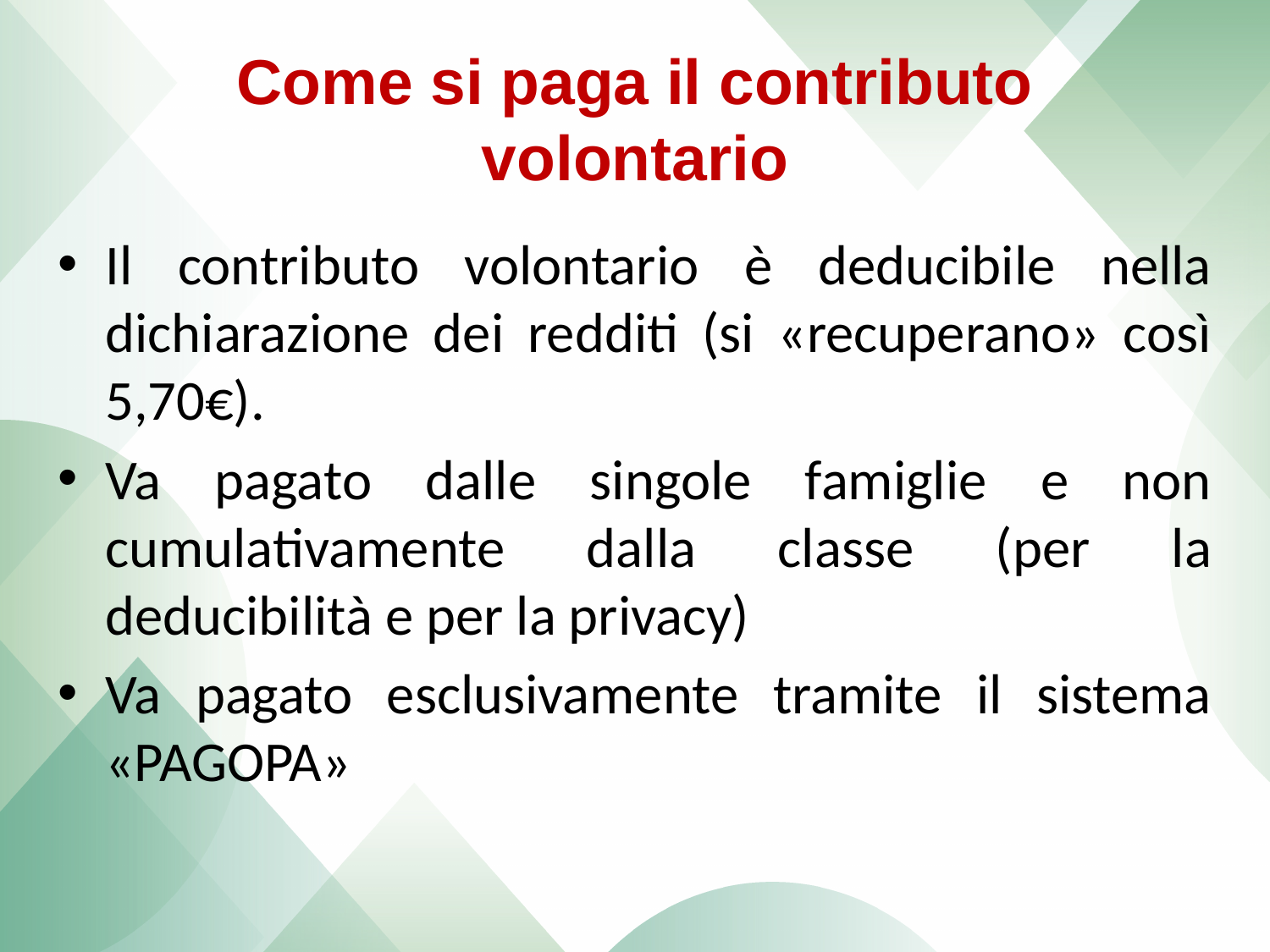

# Come si paga il contributo volontario
Il contributo volontario è deducibile nella dichiarazione dei redditi (si «recuperano» così 5,70€).
Va pagato dalle singole famiglie e non cumulativamente dalla classe (per la deducibilità e per la privacy)
Va pagato esclusivamente tramite il sistema «PAGOPA»